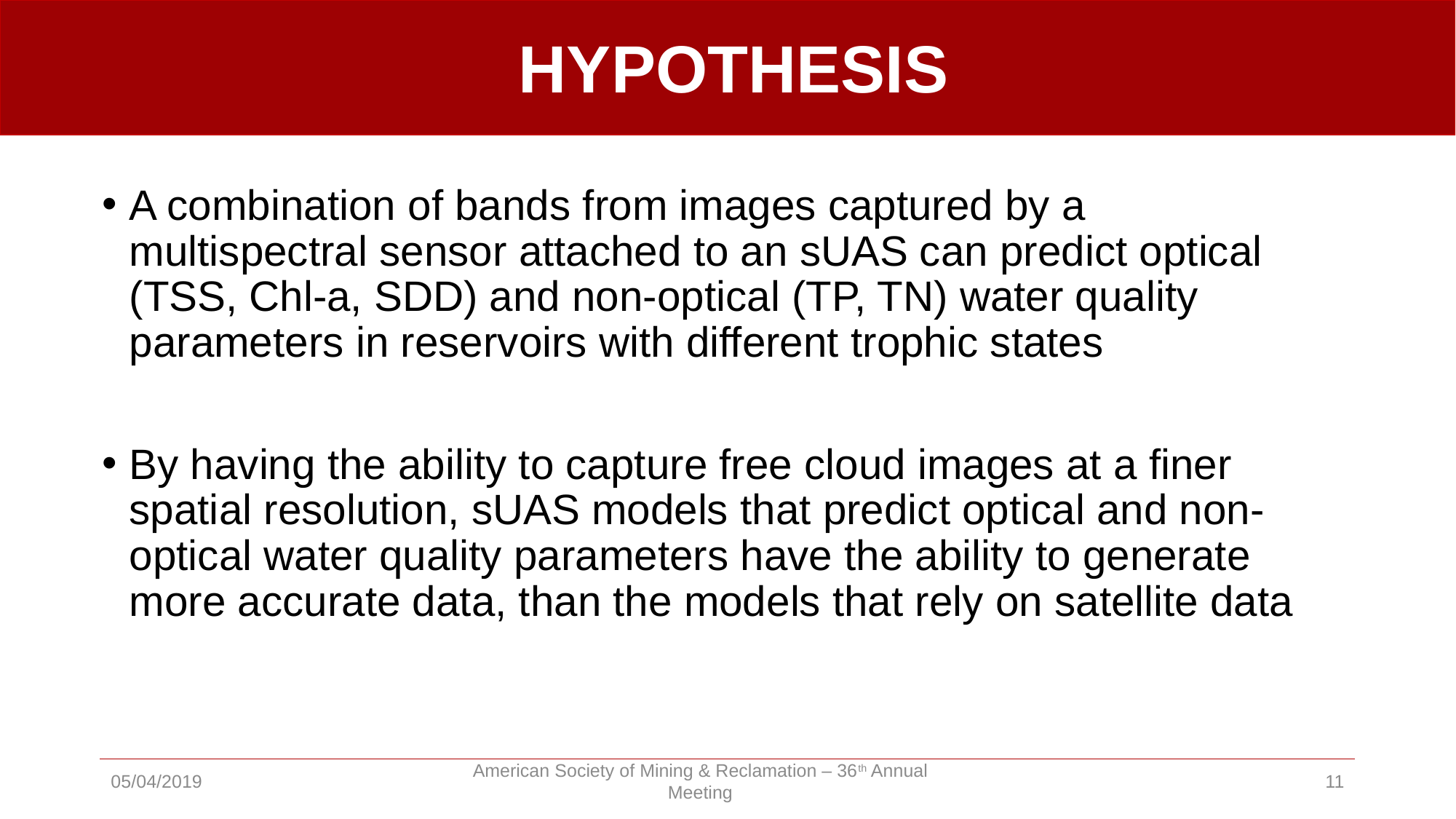

# HYPOTHESIS
A combination of bands from images captured by a multispectral sensor attached to an sUAS can predict optical (TSS, Chl-a, SDD) and non-optical (TP, TN) water quality parameters in reservoirs with different trophic states

By having the ability to capture free cloud images at a finer spatial resolution, sUAS models that predict optical and non-optical water quality parameters have the ability to generate more accurate data, than the models that rely on satellite data

05/04/2019
American Society of Mining & Reclamation – 36th Annual Meeting
11